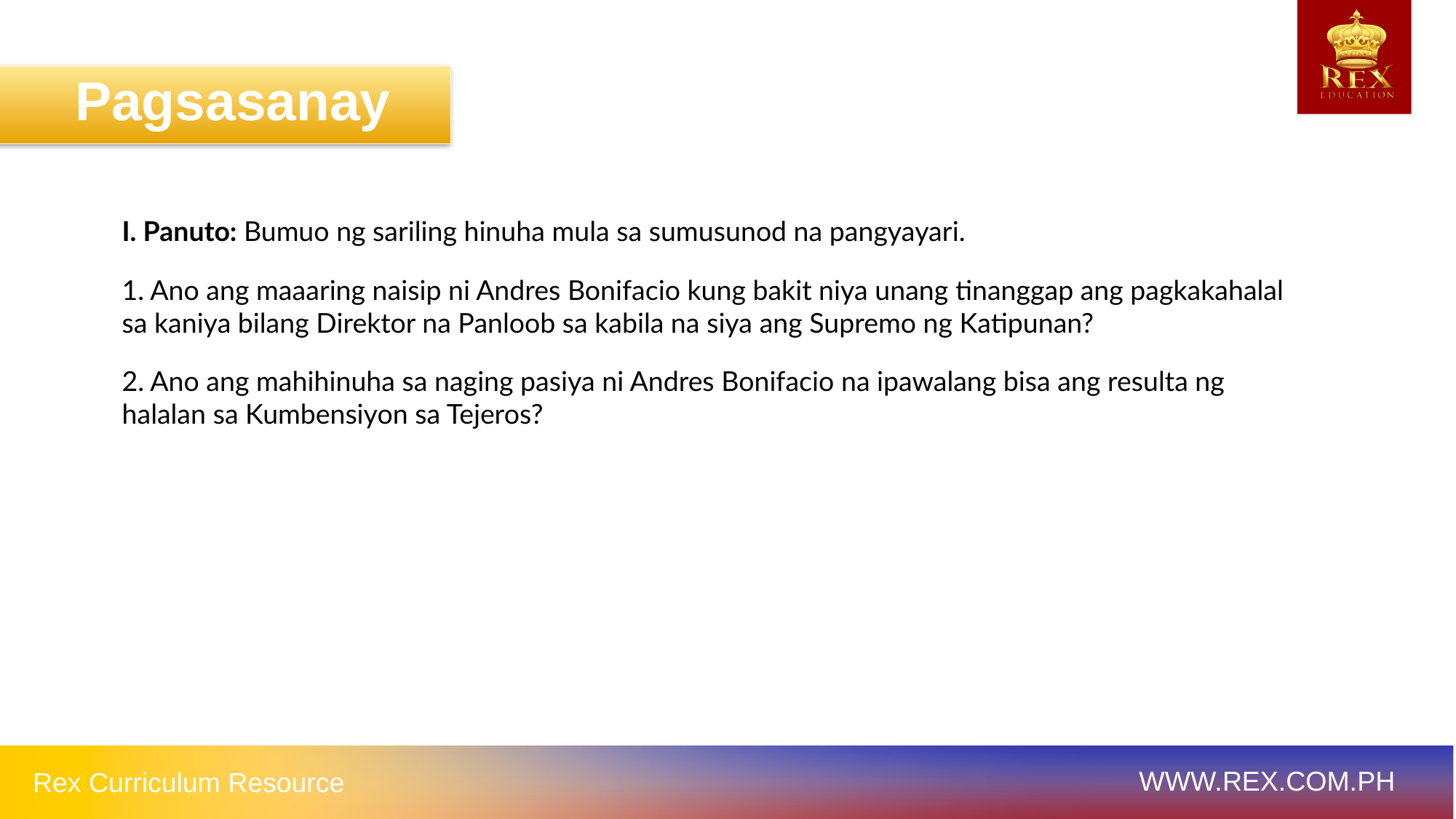

Pagsasanay

I. Panuto: Bumuo ng sariling hinuha mula sa sumusunod na pangyayari.
1. Ano ang maaaring naisip ni Andres Bonifacio kung bakit niya unang tinanggap ang pagkakahalal sa kaniya bilang Direktor na Panloob sa kabila na siya ang Supremo ng Katipunan?
2. Ano ang mahihinuha sa naging pasiya ni Andres Bonifacio na ipawalang bisa ang resulta ng halalan sa Kumbensiyon sa Tejeros?